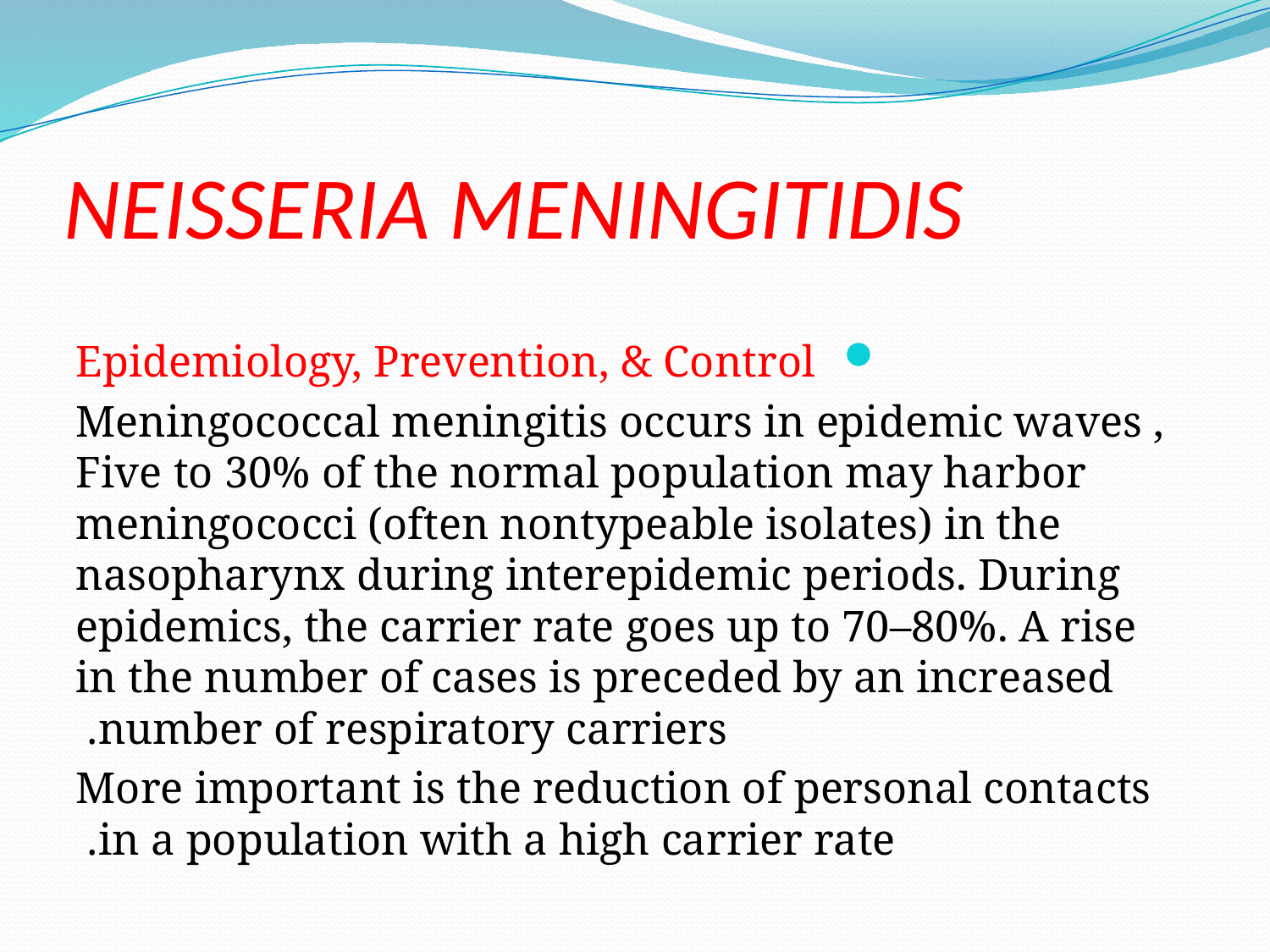

# NEISSERIA MENINGITIDIS

Epidemiology, Prevention, & Control
Meningococcal meningitis occurs in epidemic waves , Five to 30% of the normal population may harbor meningococci (often nontypeable isolates) in the nasopharynx during interepidemic periods. During epidemics, the carrier rate goes up to 70–80%. A rise in the number of cases is preceded by an increased number of respiratory carriers.
More important is the reduction of personal contacts in a population with a high carrier rate.